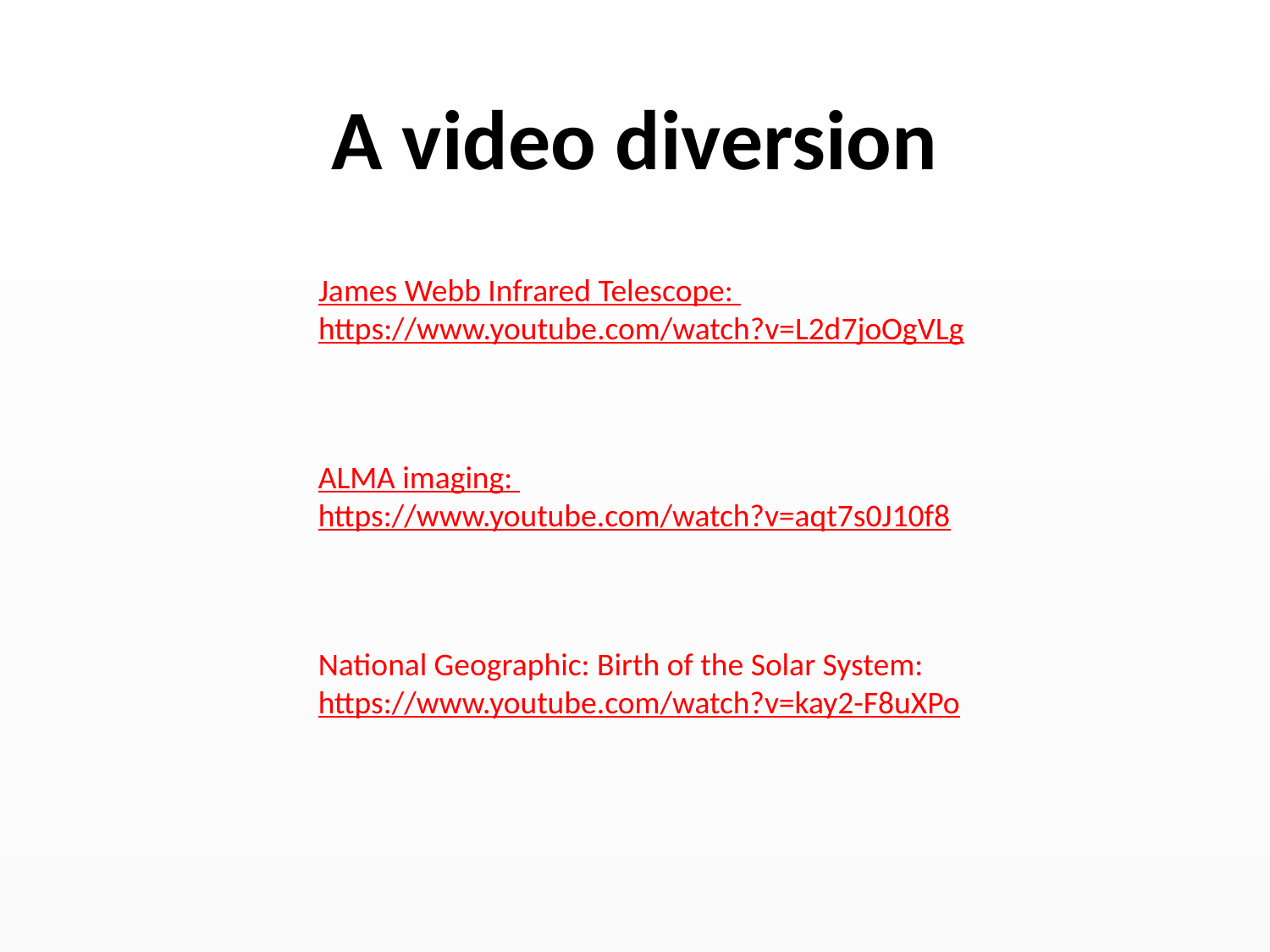

# A video diversion
James Webb Infrared Telescope:
https://www.youtube.com/watch?v=L2d7joOgVLg
ALMA imaging:
https://www.youtube.com/watch?v=aqt7s0J10f8
National Geographic: Birth of the Solar System: https://www.youtube.com/watch?v=kay2-F8uXPo